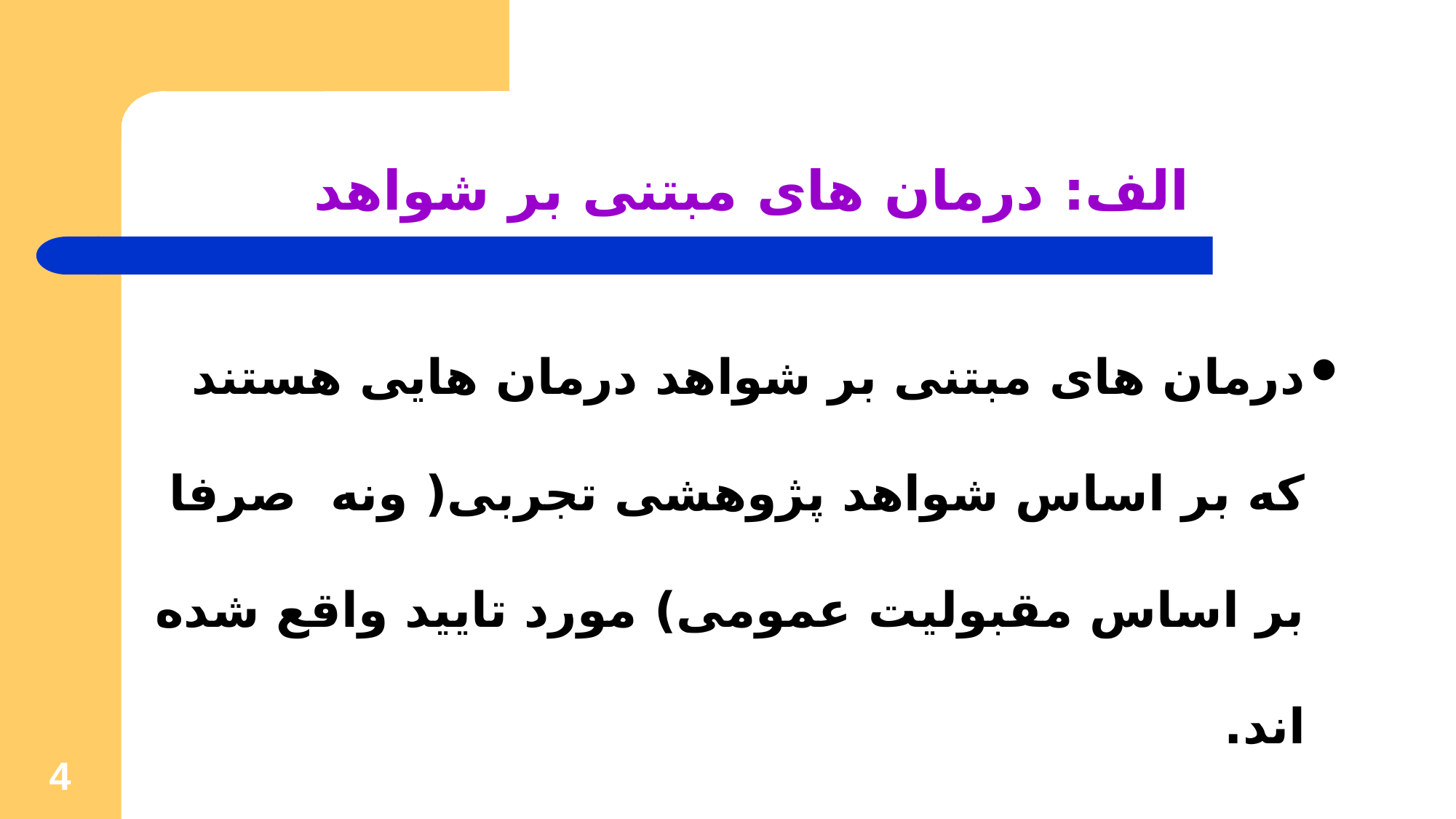

# الف: درمان های مبتنی بر شواهد
درمان های مبتنی بر شواهد درمان هایی هستند که بر اساس شواهد پژوهشی تجربی( ونه  صرفا بر اساس مقبولیت عمومی) مورد تایید واقع شده اند.
4